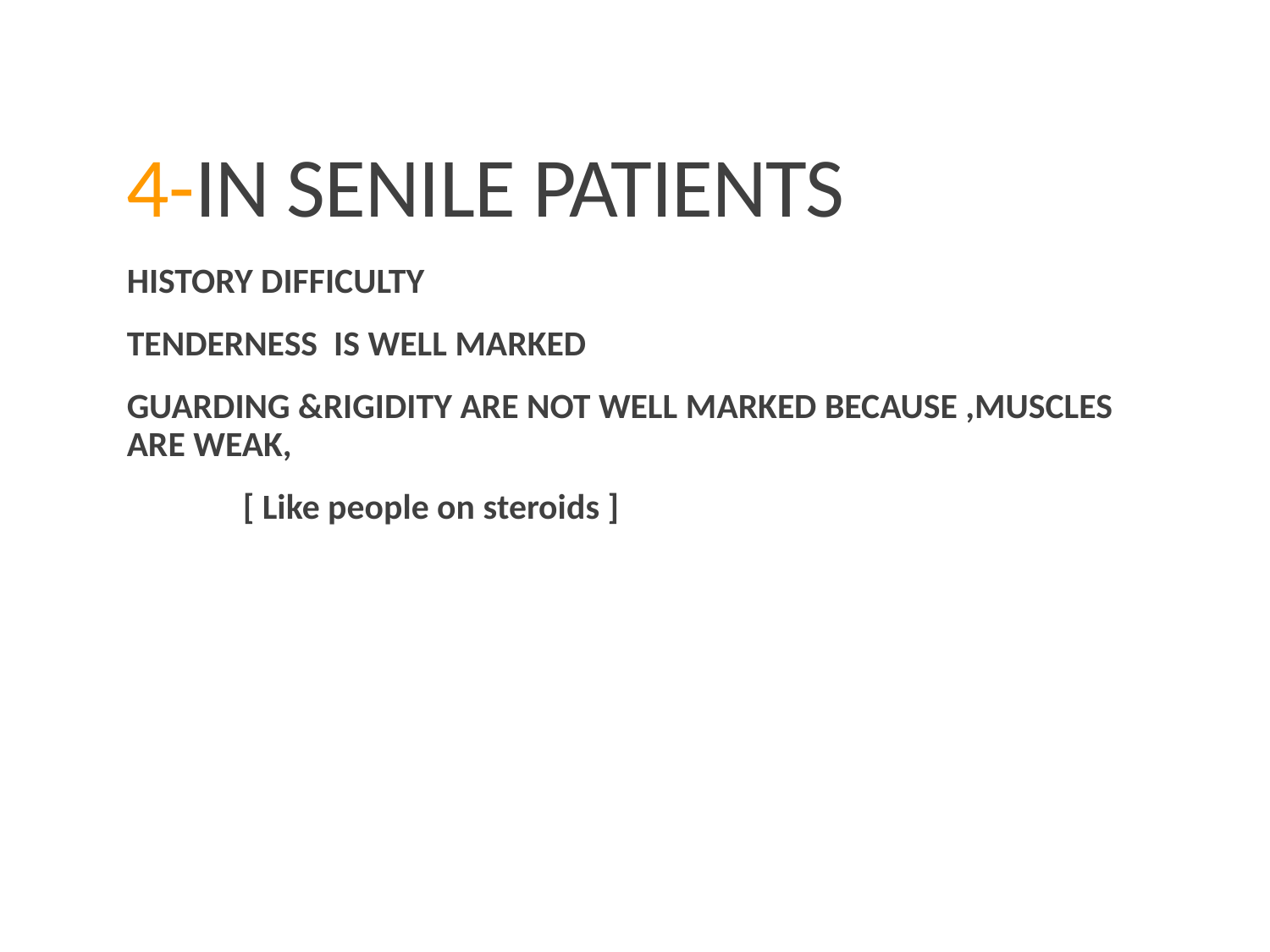

# 4-IN SENILE PATIENTS
HISTORY DIFFICULTY
TENDERNESS  IS WELL MARKED
GUARDING &RIGIDITY ARE NOT WELL MARKED BECAUSE ,MUSCLES ARE WEAK,
                [ Like people on steroids ]